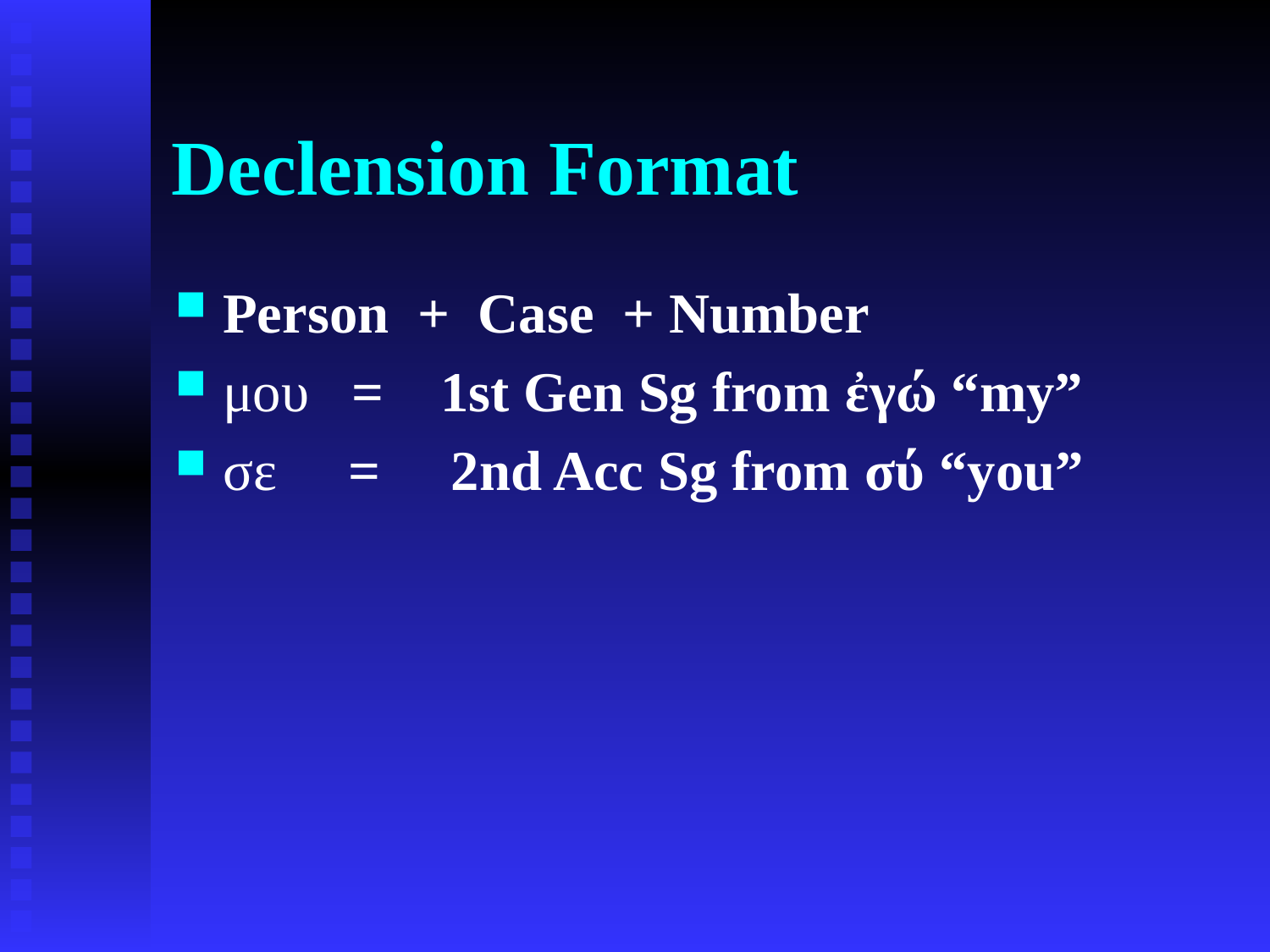

# Declension Format
Person  +  Case  + Number
μου   =    1st Gen Sg from ἐγώ “my”
σε     =     2nd Acc Sg from σύ “you”